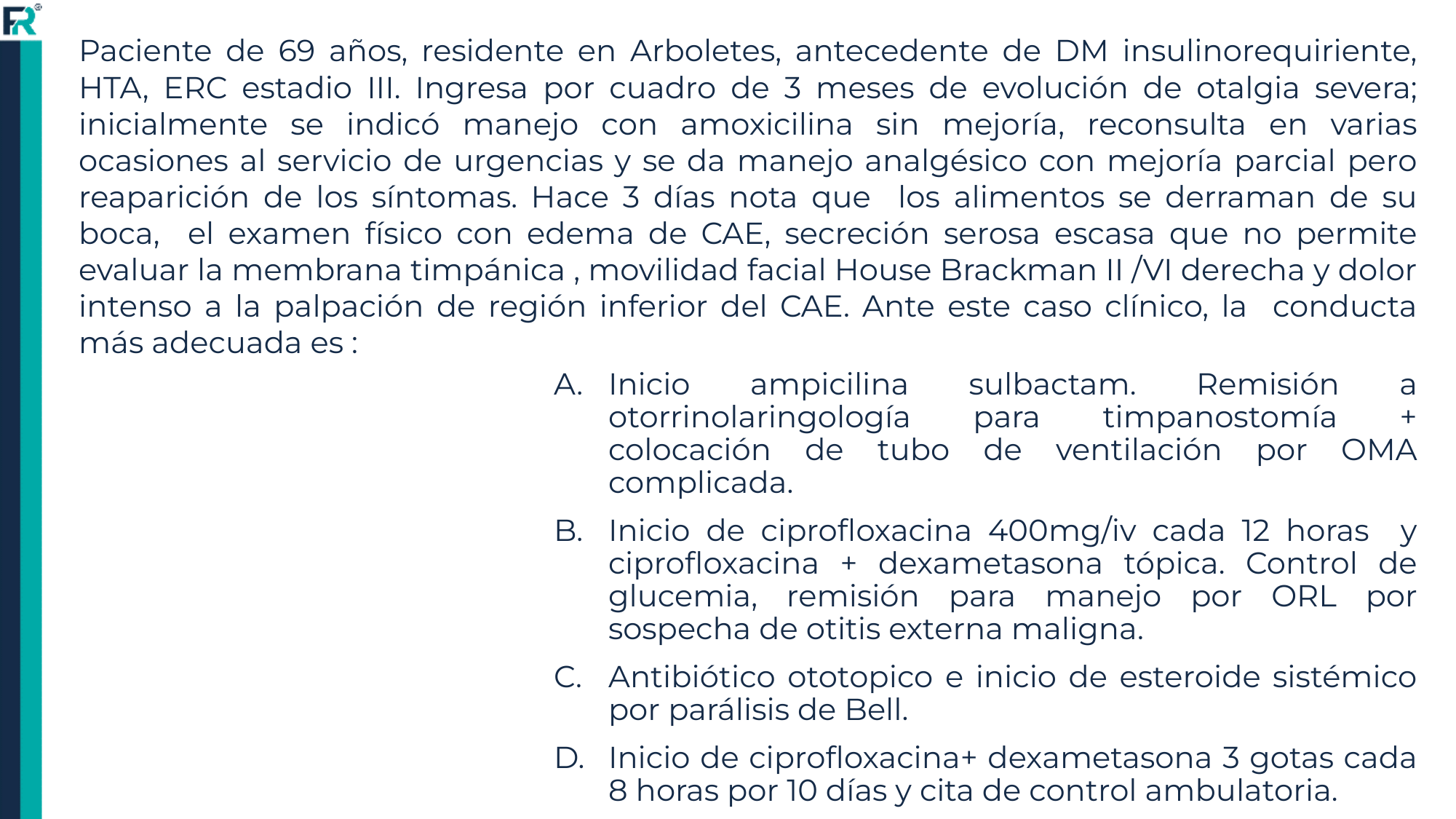

Paciente de 69 años, residente en Arboletes, antecedente de DM insulinorequiriente, HTA, ERC estadio III. Ingresa por cuadro de 3 meses de evolución de otalgia severa; inicialmente se indicó manejo con amoxicilina sin mejoría, reconsulta en varias ocasiones al servicio de urgencias y se da manejo analgésico con mejoría parcial pero reaparición de los síntomas. Hace 3 días nota que  los alimentos se derraman de su boca,  el examen físico con edema de CAE, secreción serosa escasa que no permite evaluar la membrana timpánica , movilidad facial House Brackman II /VI derecha y dolor intenso a la palpación de región inferior del CAE. Ante este caso clínico, la  conducta más adecuada es :
Inicio ampicilina sulbactam. Remisión a otorrinolaringología para timpanostomía + colocación de tubo de ventilación por OMA complicada.
Inicio de ciprofloxacina 400mg/iv cada 12 horas  y ciprofloxacina + dexametasona tópica. Control de glucemia, remisión para manejo por ORL por sospecha de otitis externa maligna.
Antibiótico ototopico e inicio de esteroide sistémico por parálisis de Bell.
Inicio de ciprofloxacina+ dexametasona 3 gotas cada 8 horas por 10 días y cita de control ambulatoria.